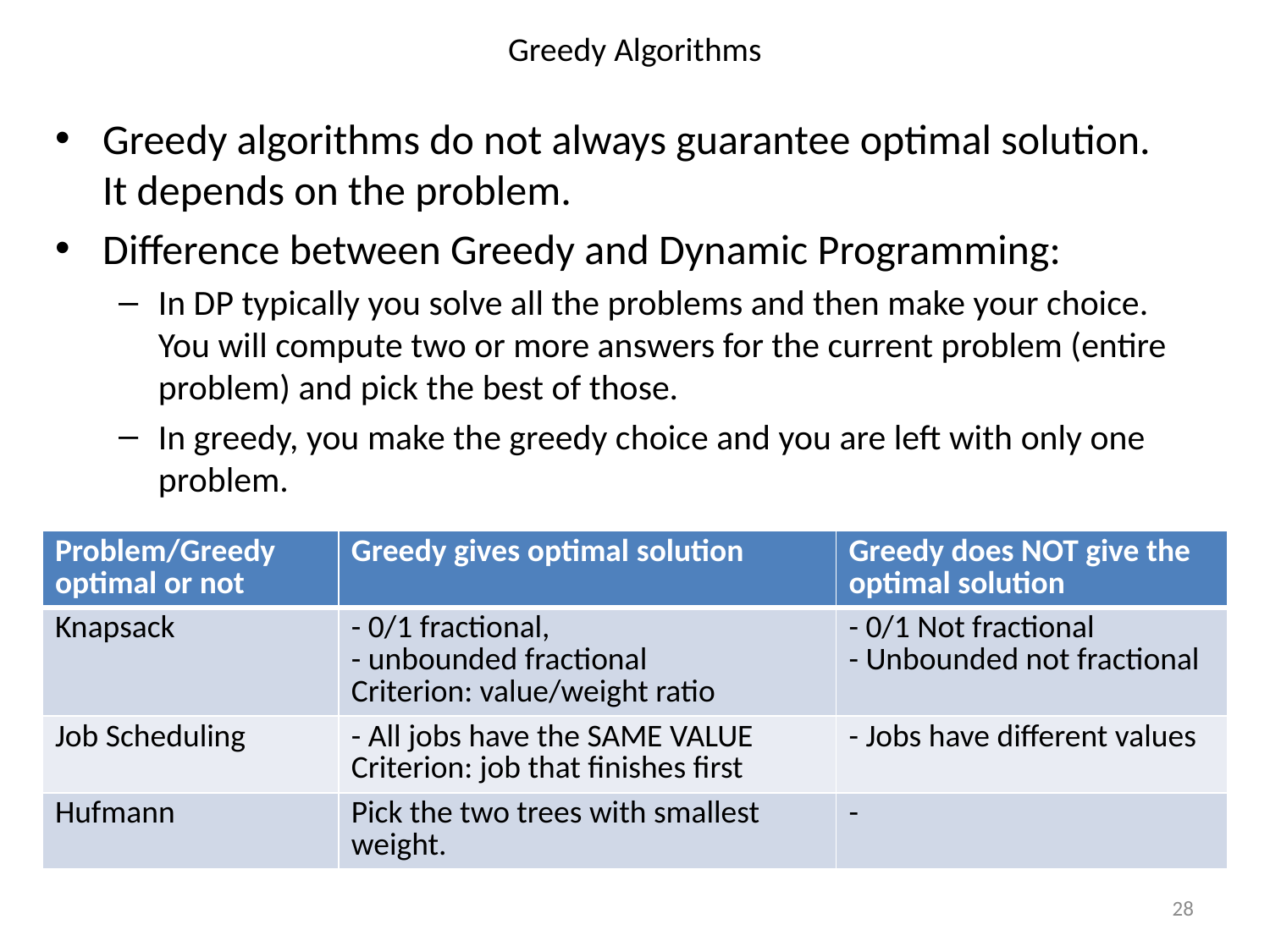

# Greedy Algorithms
Greedy algorithms do not always guarantee optimal solution. It depends on the problem.
Difference between Greedy and Dynamic Programming:
In DP typically you solve all the problems and then make your choice. You will compute two or more answers for the current problem (entire problem) and pick the best of those.
In greedy, you make the greedy choice and you are left with only one problem.
| Problem/Greedy optimal or not | Greedy gives optimal solution | Greedy does NOT give the optimal solution |
| --- | --- | --- |
| Knapsack | - 0/1 fractional, - unbounded fractional Criterion: value/weight ratio | - 0/1 Not fractional - Unbounded not fractional |
| Job Scheduling | - All jobs have the SAME VALUE Criterion: job that finishes first | - Jobs have different values |
| Hufmann | Pick the two trees with smallest weight. | - |
28